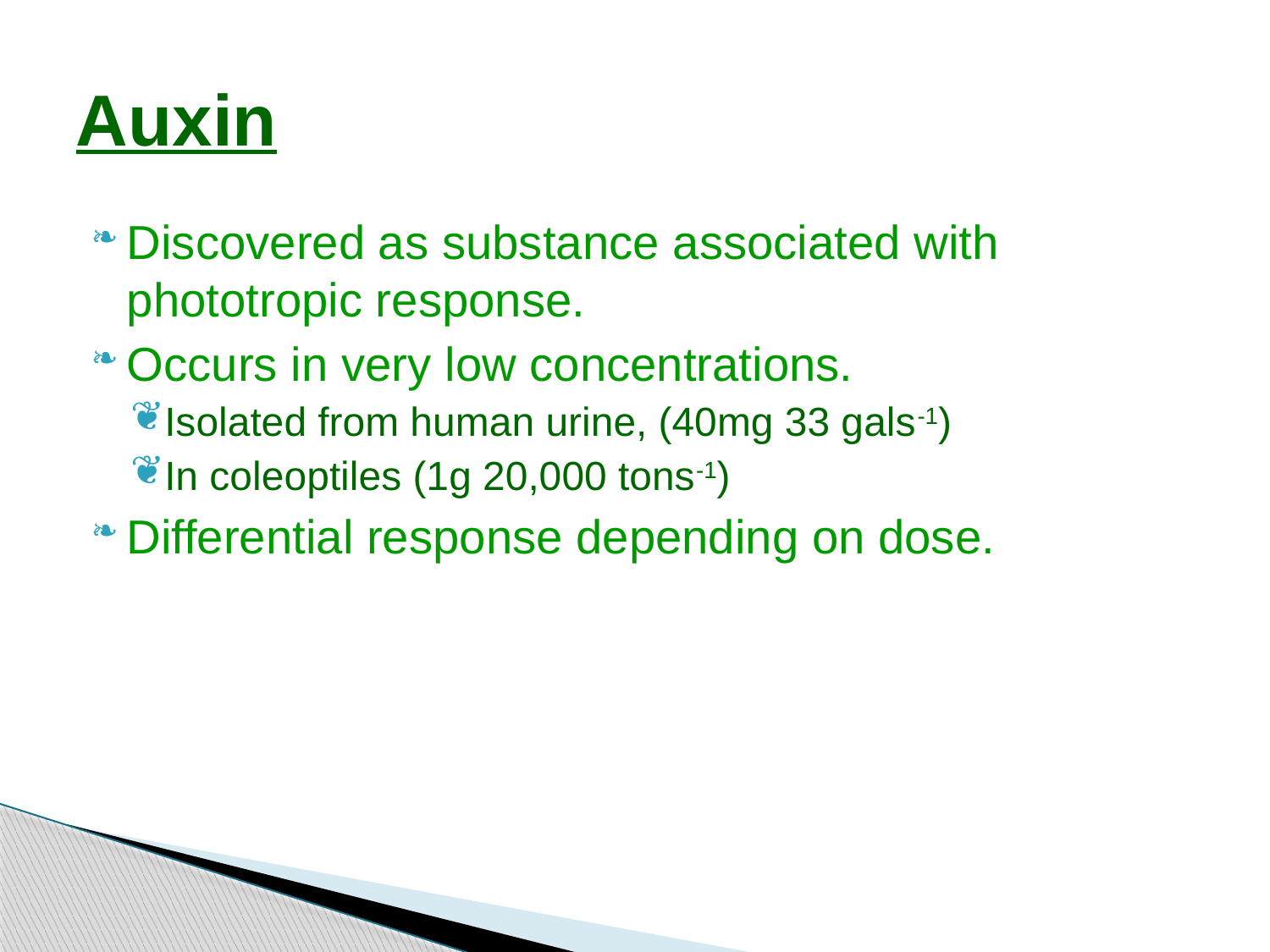

# Auxin
Discovered as substance associated with phototropic response.
Occurs in very low concentrations.
Isolated from human urine, (40mg 33 gals-1)
In coleoptiles (1g 20,000 tons-1)
Differential response depending on dose.